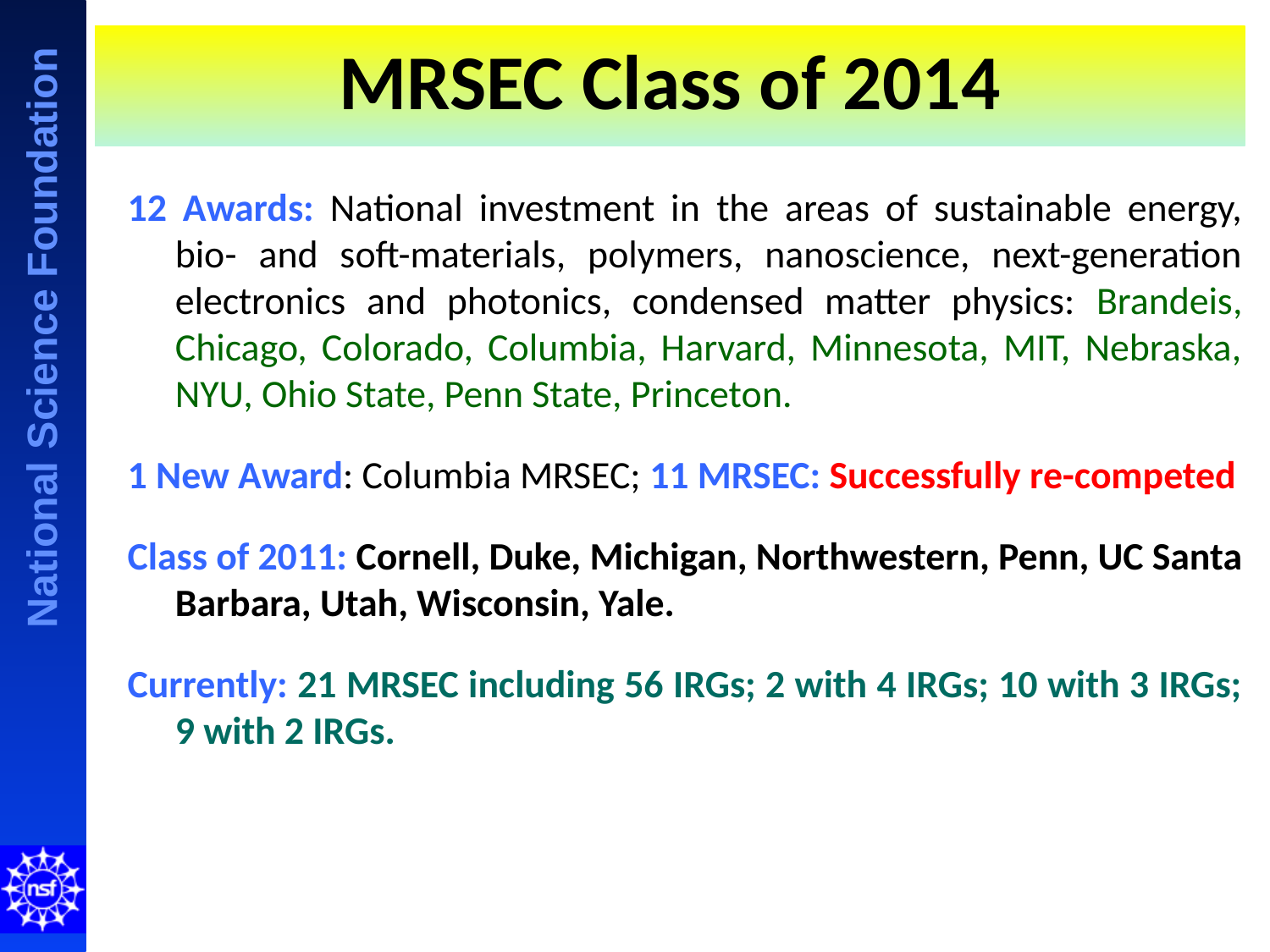

# MRSEC Class of 2014
12 Awards: National investment in the areas of sustainable energy, bio- and soft-materials, polymers, nanoscience, next-generation electronics and photonics, condensed matter physics: Brandeis, Chicago, Colorado, Columbia, Harvard, Minnesota, MIT, Nebraska, NYU, Ohio State, Penn State, Princeton.

1 New Award: Columbia MRSEC; 11 MRSEC: Successfully re-competed

Class of 2011: Cornell, Duke, Michigan, Northwestern, Penn, UC Santa Barbara, Utah, Wisconsin, Yale.

Currently: 21 MRSEC including 56 IRGs; 2 with 4 IRGs; 10 with 3 IRGs; 9 with 2 IRGs.